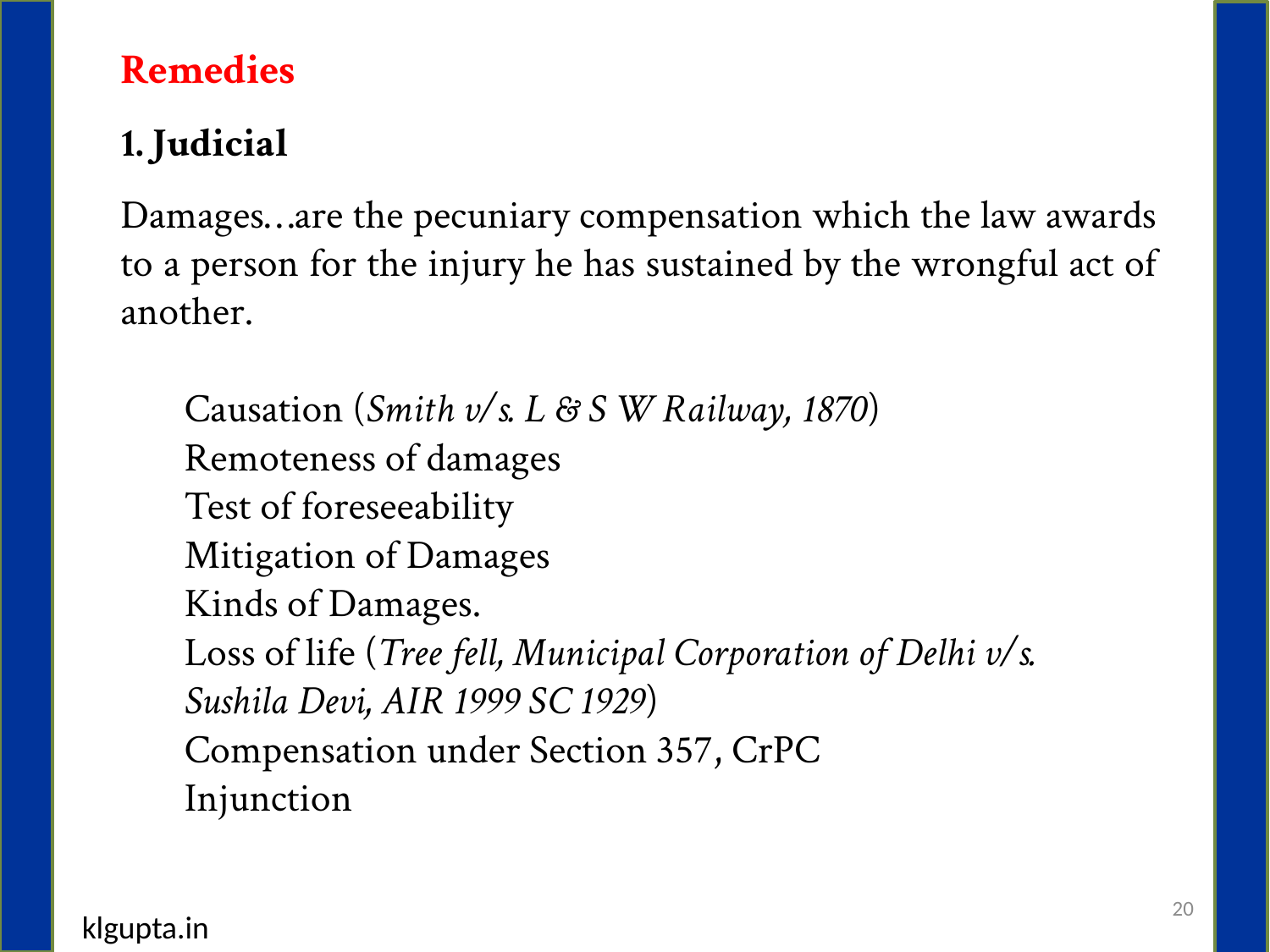

Remedies
1. Judicial

Damages…are the pecuniary compensation which the law awards to a person for the injury he has sustained by the wrongful act of another.

       Causation (Smith v/s. L & S W Railway, 1870)
       Remoteness of damages
       Test of foreseeability
       Mitigation of Damages
       Kinds of Damages.
       Loss of life (Tree fell, Municipal Corporation of Delhi v/s.
       Sushila Devi, AIR 1999 SC 1929)
       Compensation under Section 357, CrPC
       Injunction
20
klgupta.in